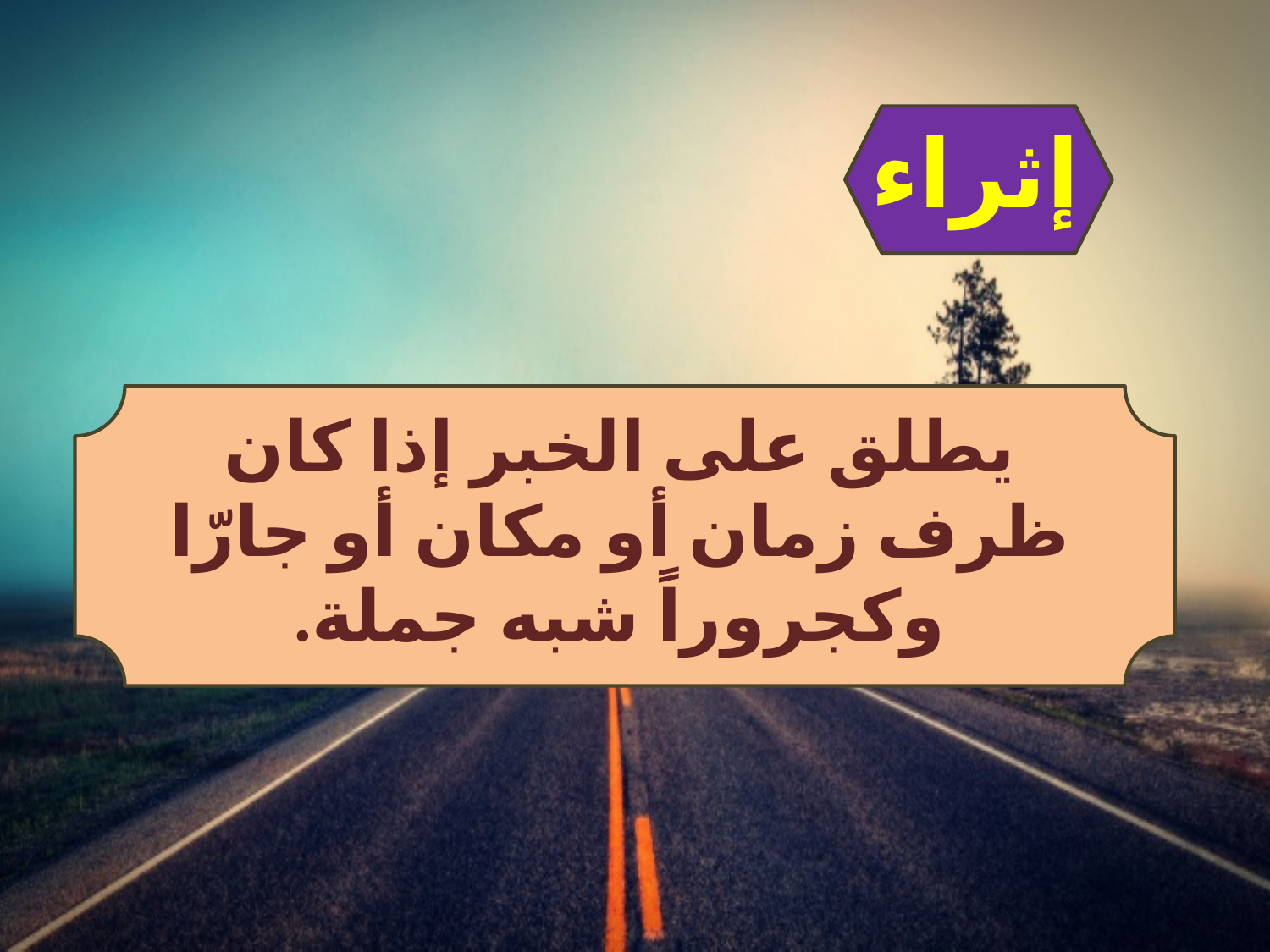

إثراء

يطلق على الخبر إذا كان ظرف زمان أو مكان أو جارّا وكجروراً شبه جملة.